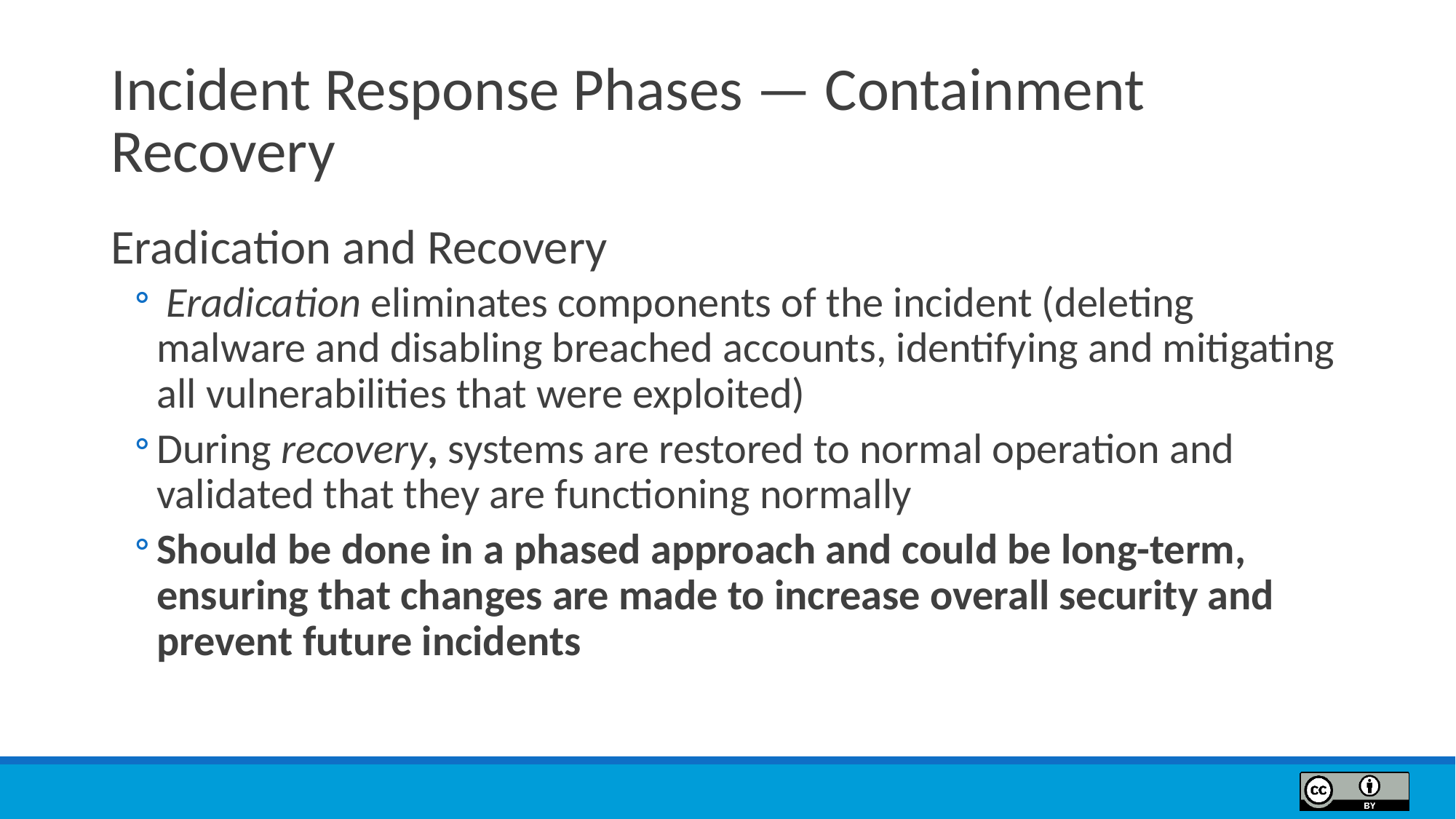

# Incident Response Phases — Containment Recovery
Eradication and Recovery
 Eradication eliminates components of the incident (deleting malware and disabling breached accounts, identifying and mitigating all vulnerabilities that were exploited)
During recovery, systems are restored to normal operation and validated that they are functioning normally
Should be done in a phased approach and could be long-term, ensuring that changes are made to increase overall security and prevent future incidents